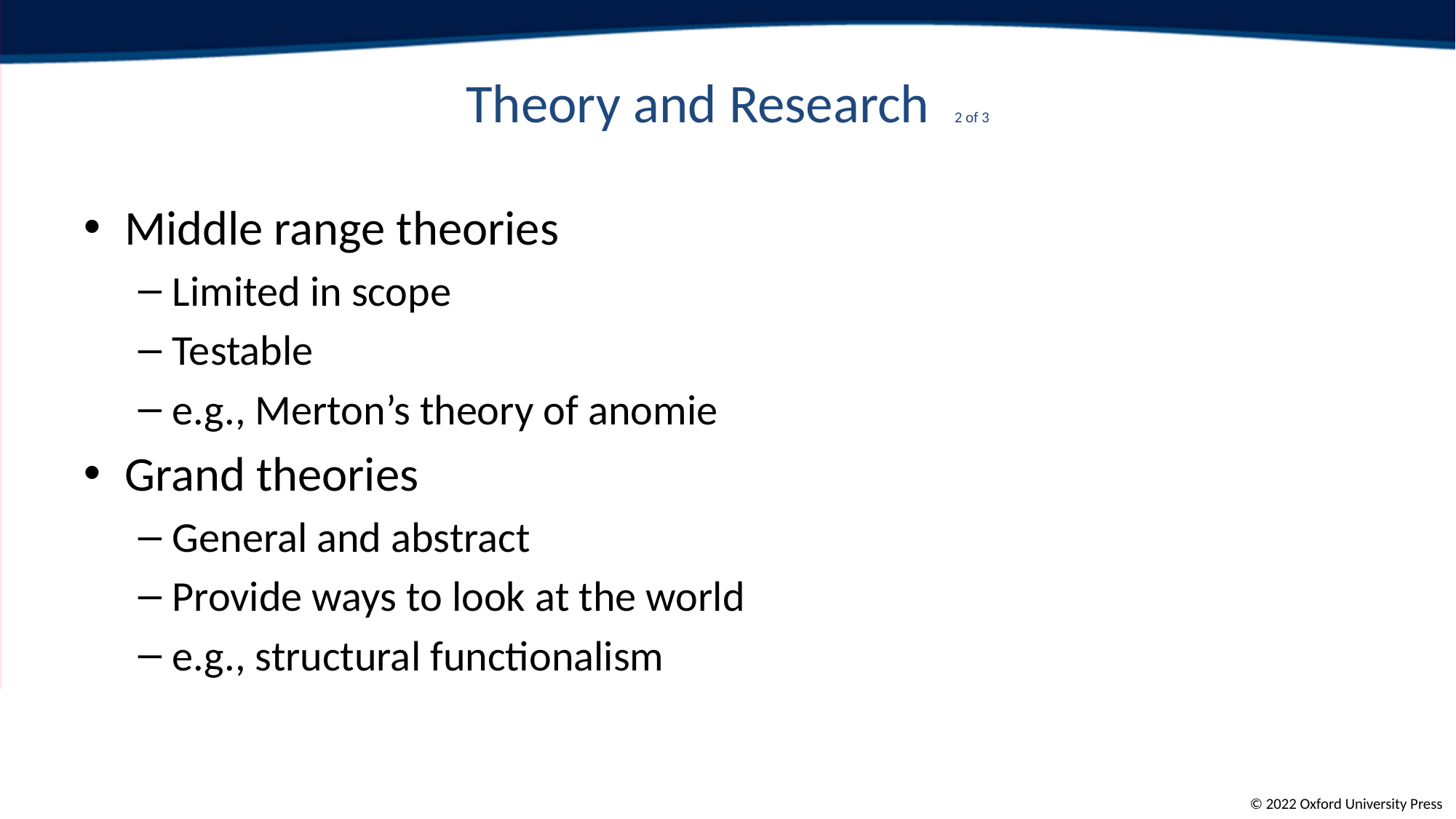

# Theory and Research  2 of 3
Middle range theories
Limited in scope
Testable
e.g., Merton’s theory of anomie
Grand theories
General and abstract
Provide ways to look at the world
e.g., structural functionalism